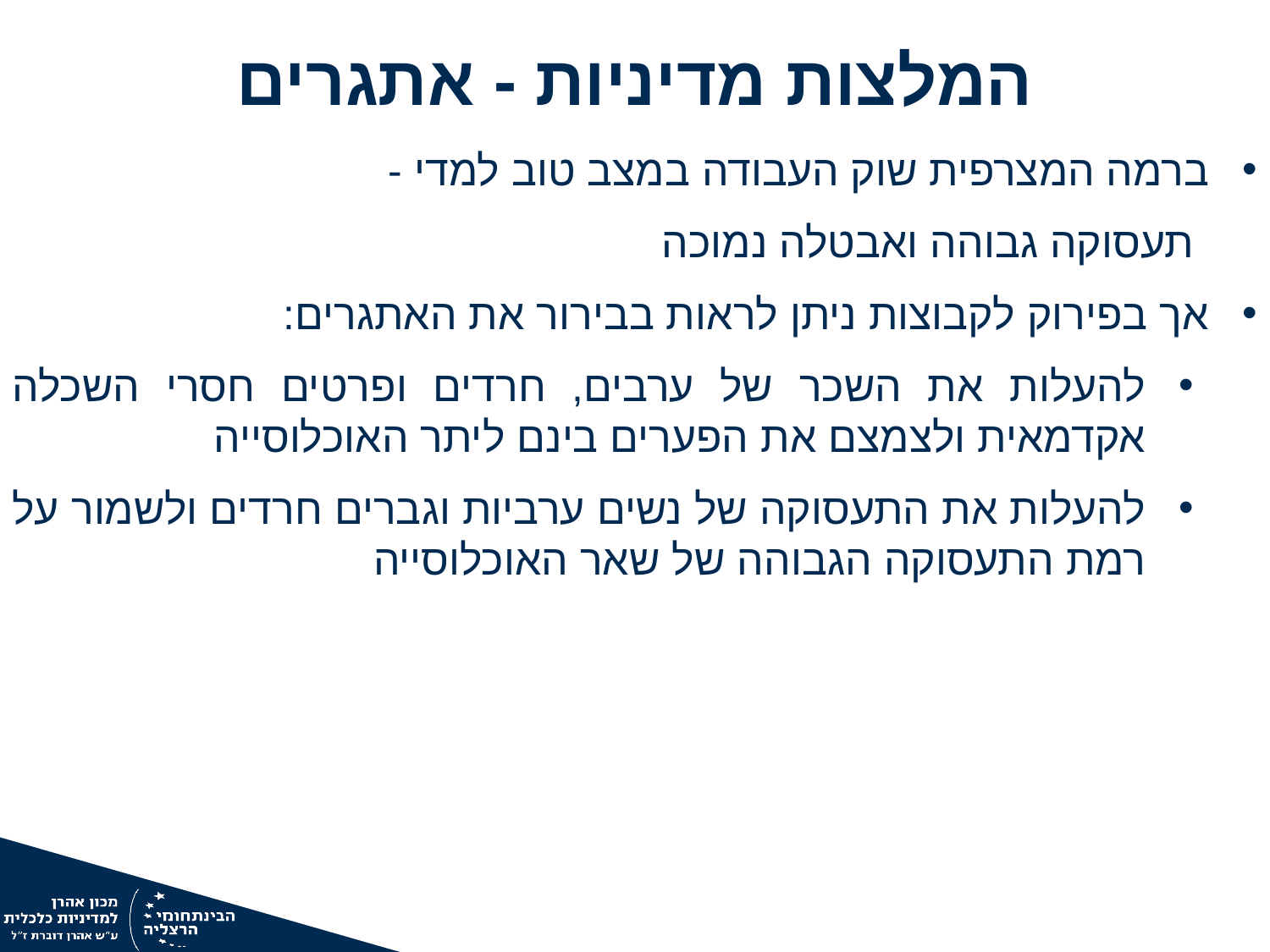

המלצות מדיניות - אתגרים
ברמה המצרפית שוק העבודה במצב טוב למדי -
תעסוקה גבוהה ואבטלה נמוכה
אך בפירוק לקבוצות ניתן לראות בבירור את האתגרים:
להעלות את השכר של ערבים, חרדים ופרטים חסרי השכלה אקדמאית ולצמצם את הפערים בינם ליתר האוכלוסייה
להעלות את התעסוקה של נשים ערביות וגברים חרדים ולשמור על רמת התעסוקה הגבוהה של שאר האוכלוסייה